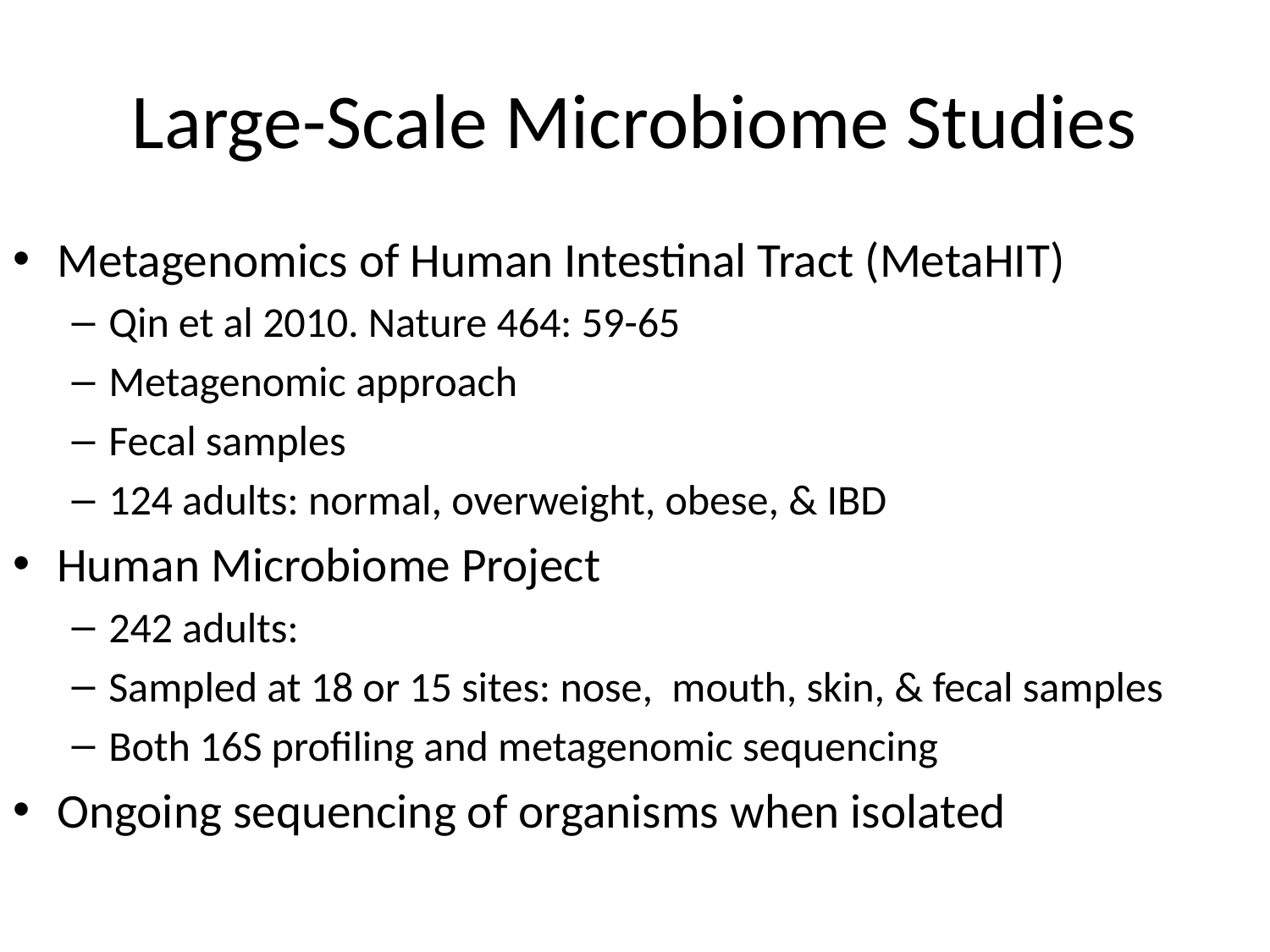

# Large-Scale Microbiome Studies
Metagenomics of Human Intestinal Tract (MetaHIT)
Qin et al 2010. Nature 464: 59-65
Metagenomic approach
Fecal samples
124 adults: normal, overweight, obese, & IBD
Human Microbiome Project
242 adults:
Sampled at 18 or 15 sites: nose,  mouth, skin, & fecal samples
Both 16S profiling and metagenomic sequencing
Ongoing sequencing of organisms when isolated